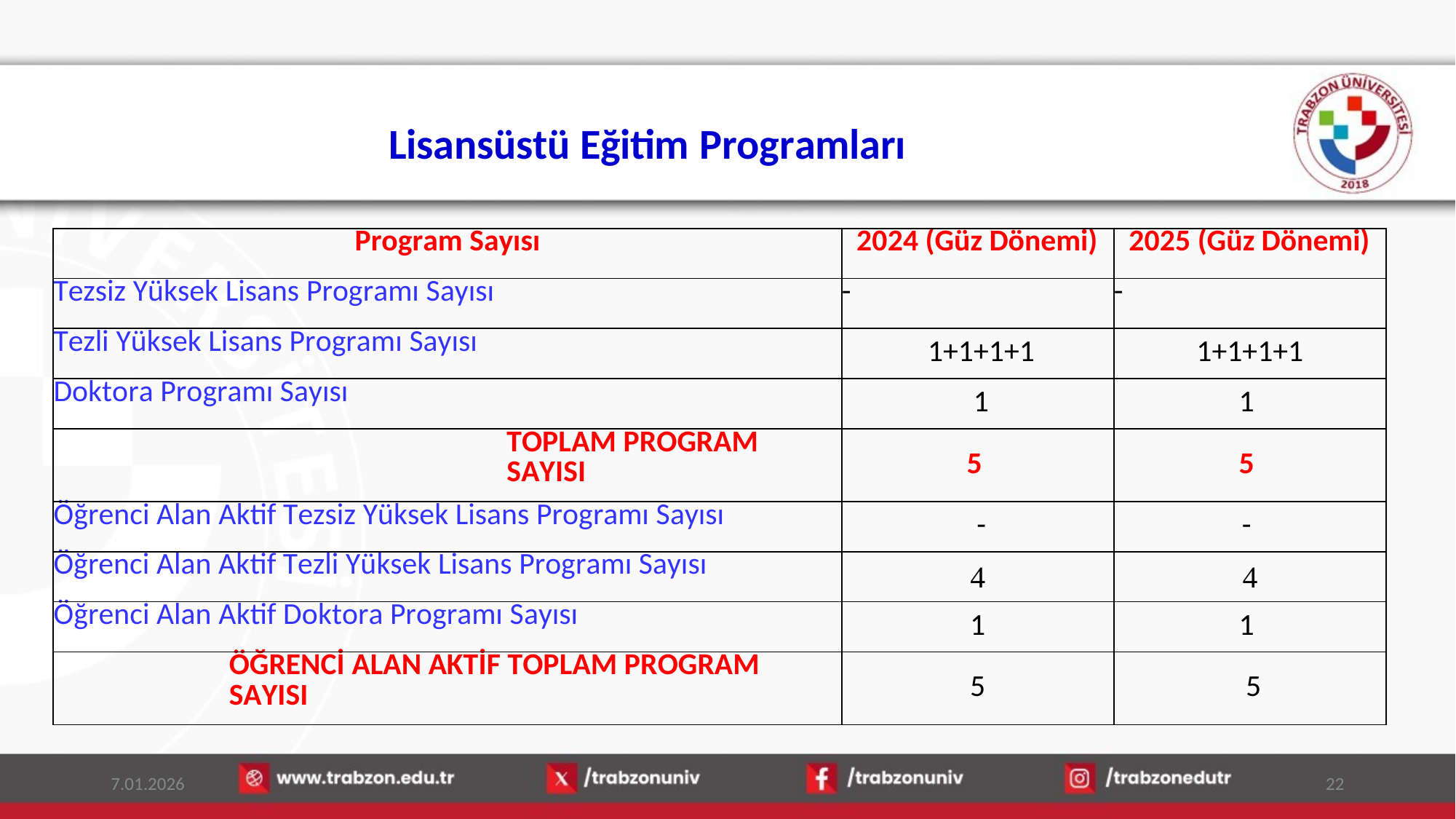

# Lisansüstü Eğitim Programları
| Program Sayısı | 2024 (Güz Dönemi) | 2025 (Güz Dönemi) |
| --- | --- | --- |
| Tezsiz Yüksek Lisans Programı Sayısı | - | - |
| Tezli Yüksek Lisans Programı Sayısı | 1+1+1+1 | 1+1+1+1 |
| Doktora Programı Sayısı | 1 | 1 |
| TOPLAM PROGRAM SAYISI | 5 | 5 |
| Öğrenci Alan Aktif Tezsiz Yüksek Lisans Programı Sayısı | - | - |
| Öğrenci Alan Aktif Tezli Yüksek Lisans Programı Sayısı | 4 | 4 |
| Öğrenci Alan Aktif Doktora Programı Sayısı | 1 | 1 |
| ÖĞRENCİ ALAN AKTİF TOPLAM PROGRAM SAYISI | 5 | 5 |
7.01.2026
22